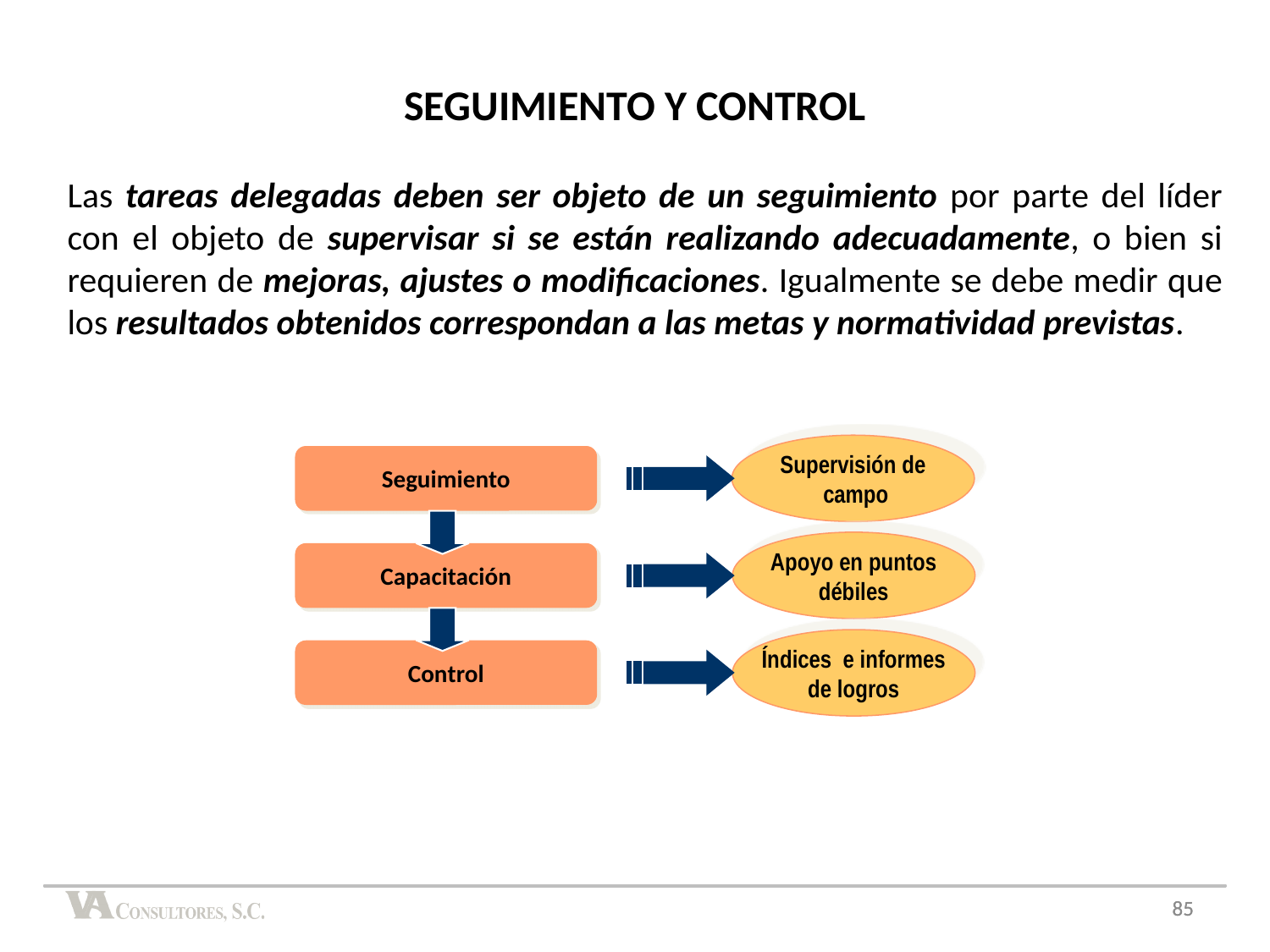

SEGUIMIENTO Y CONTROL
Las tareas delegadas deben ser objeto de un seguimiento por parte del líder con el objeto de supervisar si se están realizando adecuadamente, o bien si requieren de mejoras, ajustes o modificaciones. Igualmente se debe medir que los resultados obtenidos correspondan a las metas y normatividad previstas.
Supervisión de
 campo
Seguimiento

Apoyo en puntos
débiles
Capacitación

Índices  e informes
de logros
Control

85